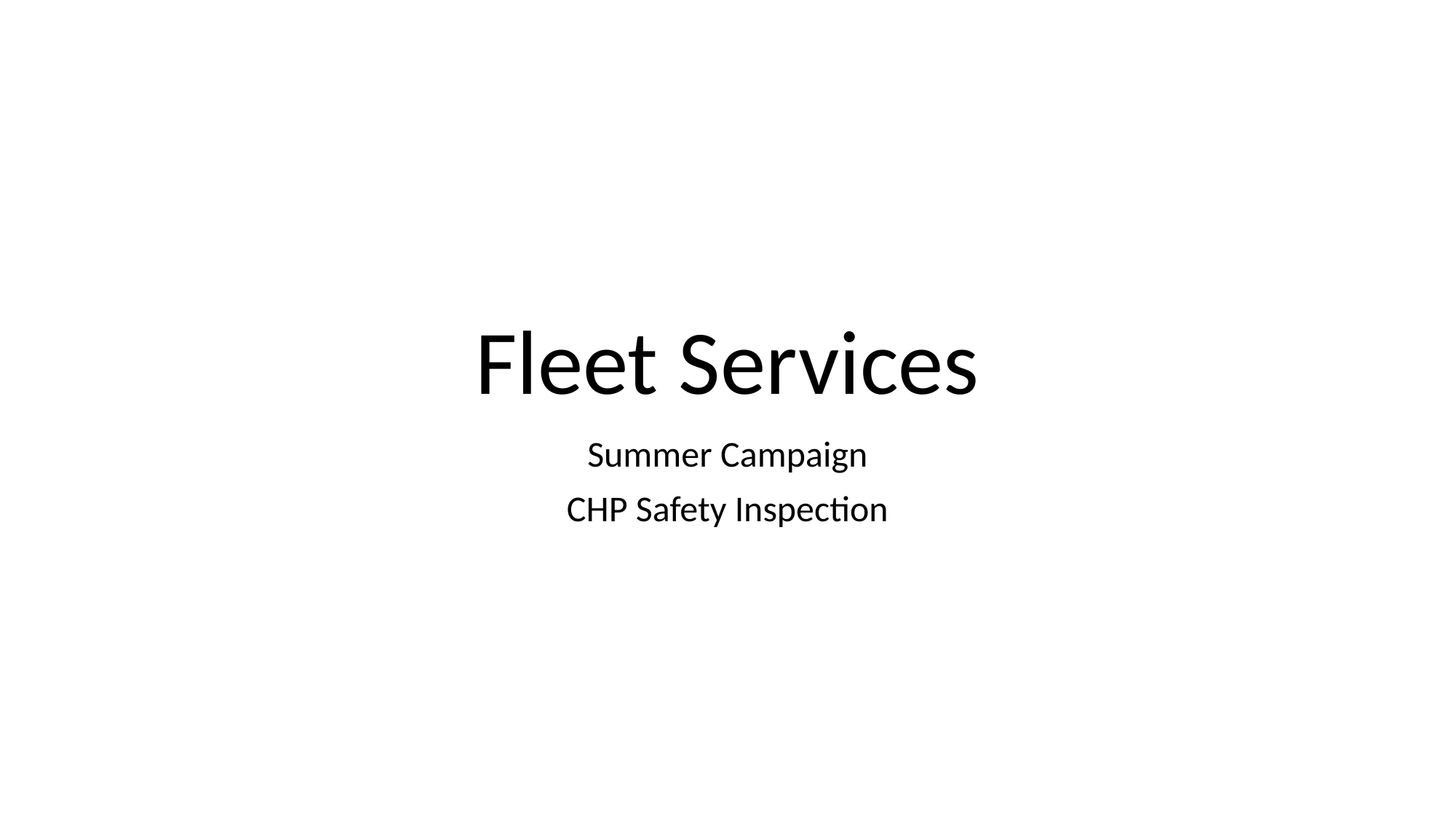

# Fleet Services
Summer Campaign
CHP Safety Inspection